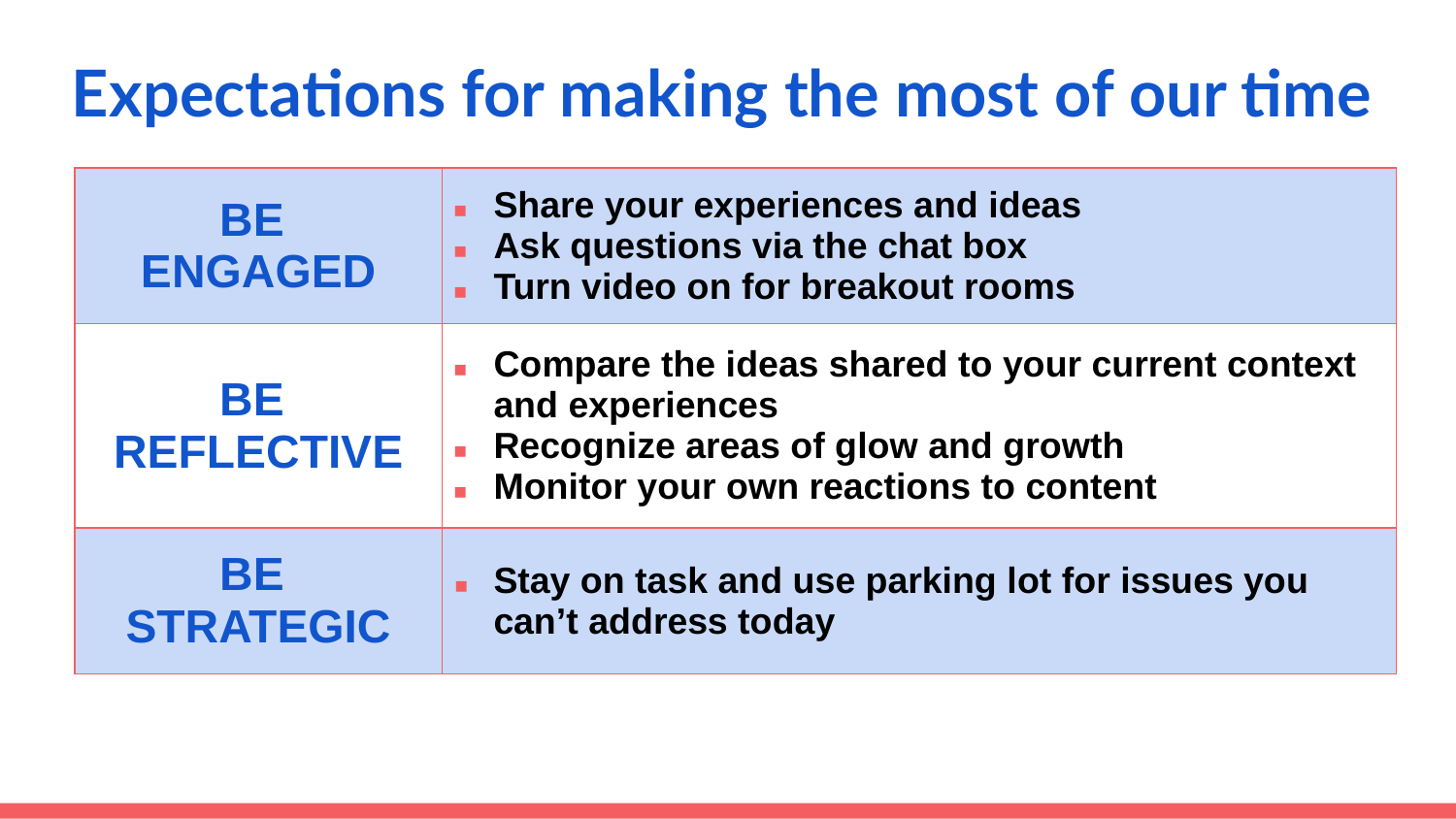

# Expectations for making the most of our time
| BE ENGAGED | Share your experiences and ideas Ask questions via the chat box Turn video on for breakout rooms |
| --- | --- |
| BE REFLECTIVE | Compare the ideas shared to your current context and experiences Recognize areas of glow and growth Monitor your own reactions to content |
| BE STRATEGIC | Stay on task and use parking lot for issues you can’t address today |